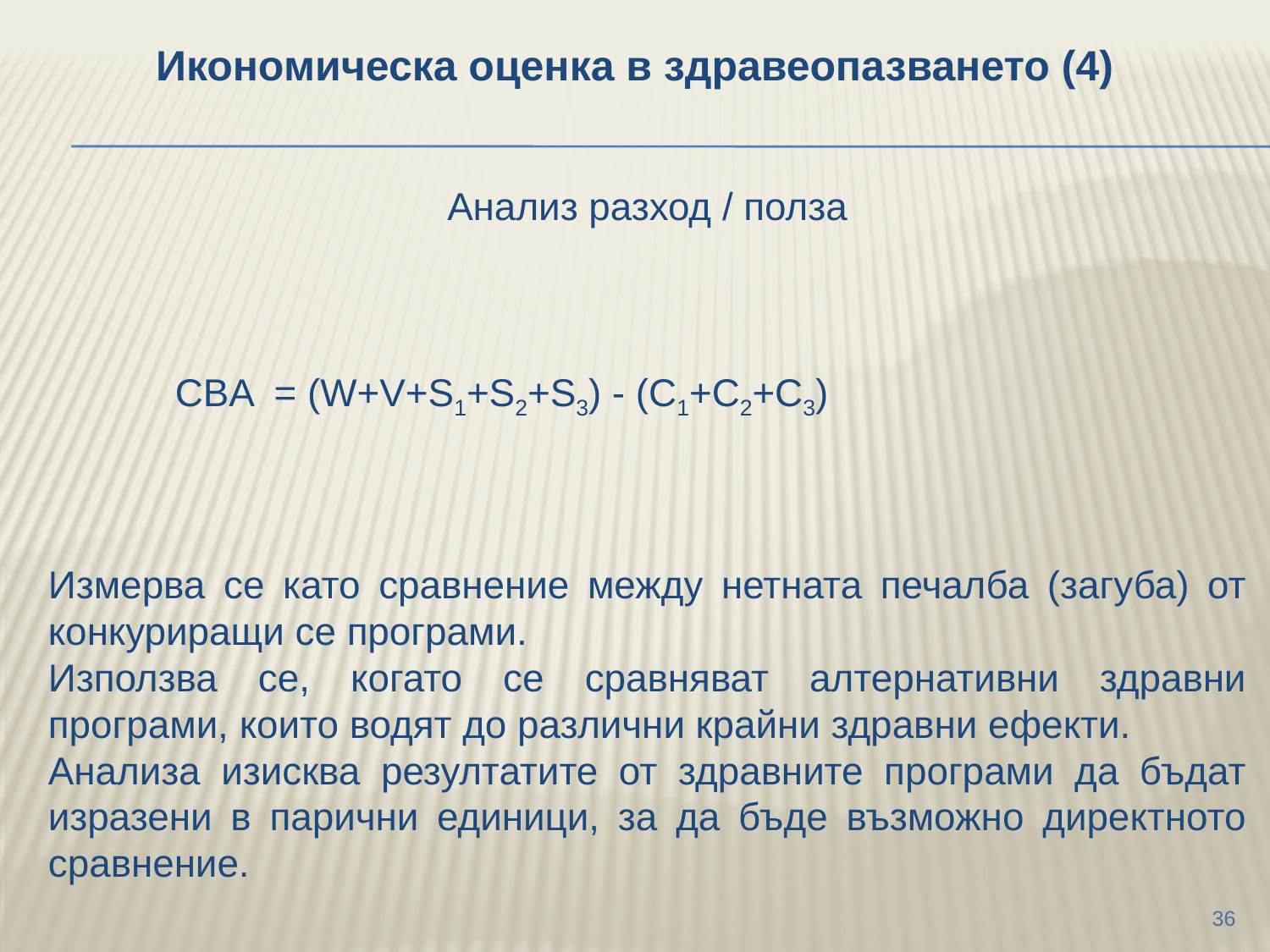

Икономическа оценка в здравеопазването (4)

	Анализ разход / полза

		CBA  = (W+V+S1+S2+S3) - (C1+C2+C3)

	Измерва се като сравнение между нетната печалба (загуба) от конкуриращи се програми.
	Използва се, когато се сравняват алтернативни здравни програми, които водят до различни крайни здравни ефекти.
	Анализа изисква резултатите от здравните програми да бъдат изразени в парични единици, за да бъде възможно директното сравнение.
36